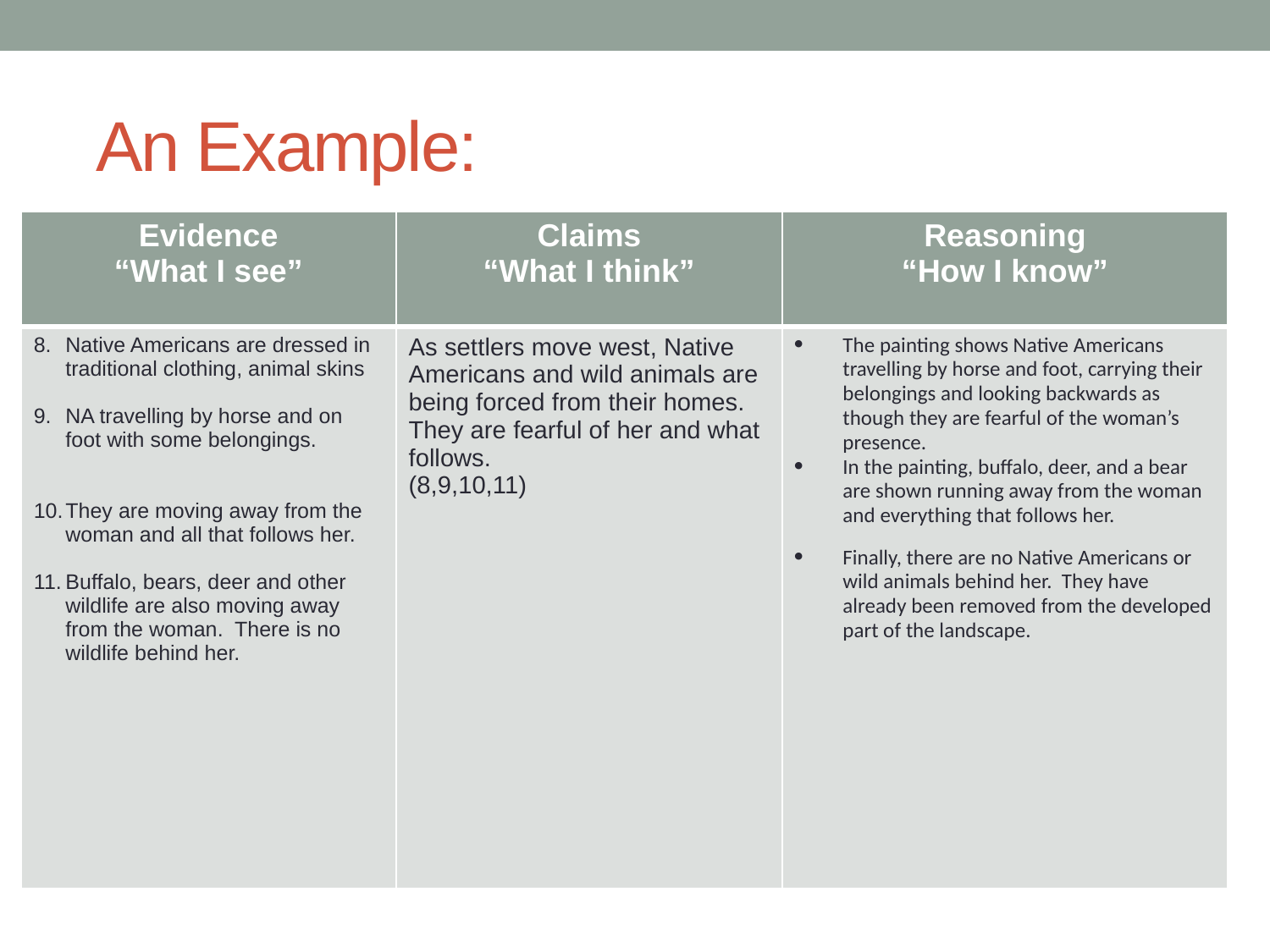

# An Example:
| Evidence “What I see” | Claims “What I think” | Reasoning “How I know” |
| --- | --- | --- |
| Native Americans are dressed in traditional clothing, animal skins NA travelling by horse and on foot with some belongings. They are moving away from the woman and all that follows her. Buffalo, bears, deer and other wildlife are also moving away from the woman. There is no wildlife behind her. | As settlers move west, Native Americans and wild animals are being forced from their homes. They are fearful of her and what follows. (8,9,10,11) | The painting shows Native Americans travelling by horse and foot, carrying their belongings and looking backwards as though they are fearful of the woman’s presence. In the painting, buffalo, deer, and a bear are shown running away from the woman and everything that follows her. Finally, there are no Native Americans or wild animals behind her. They have already been removed from the developed part of the landscape. |